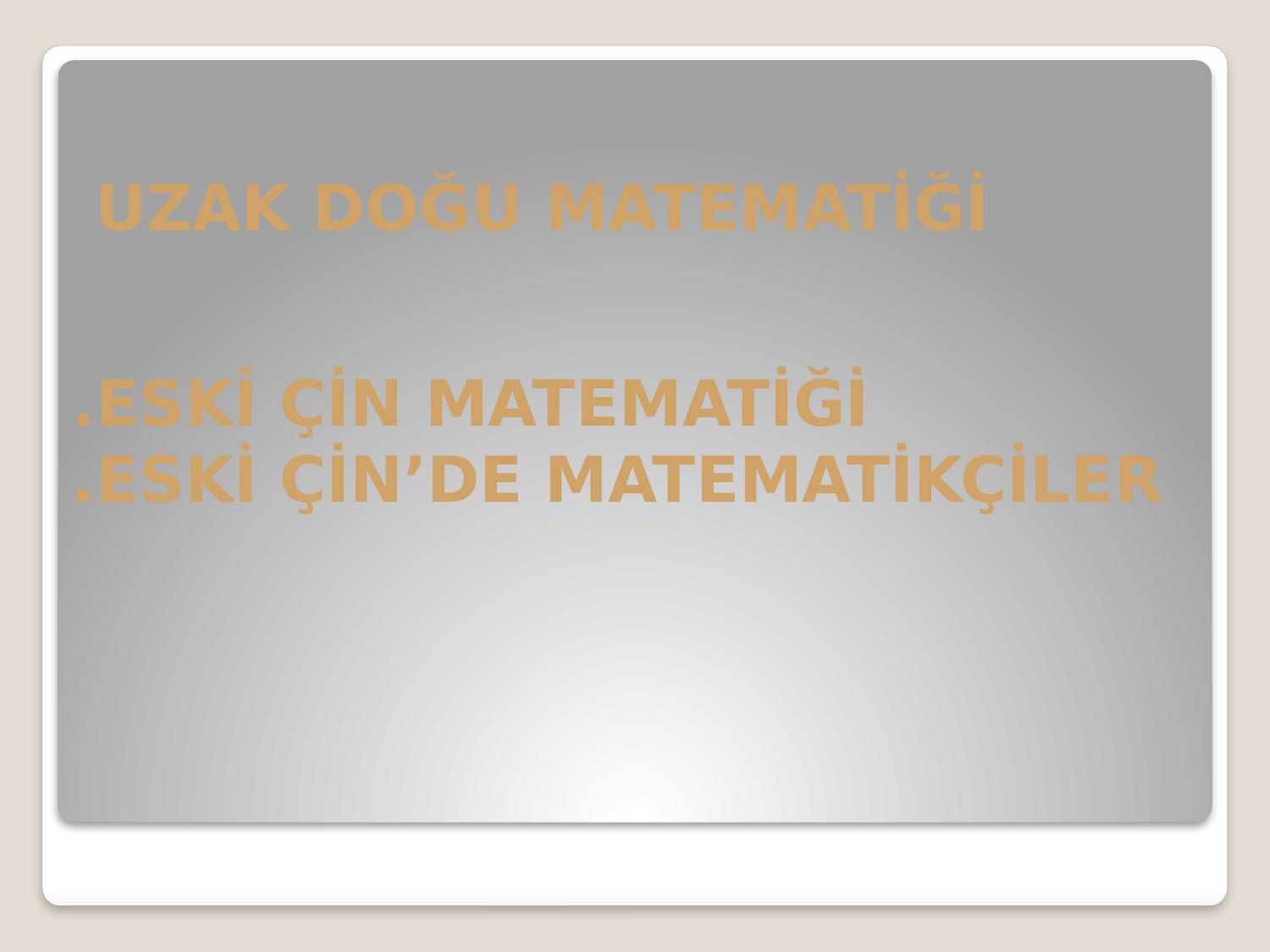

UZAK DOĞU MATEMATİĞİ

.ESKİ ÇİN MATEMATİĞİ
.ESKİ ÇİN’DE MATEMATİKÇİLER